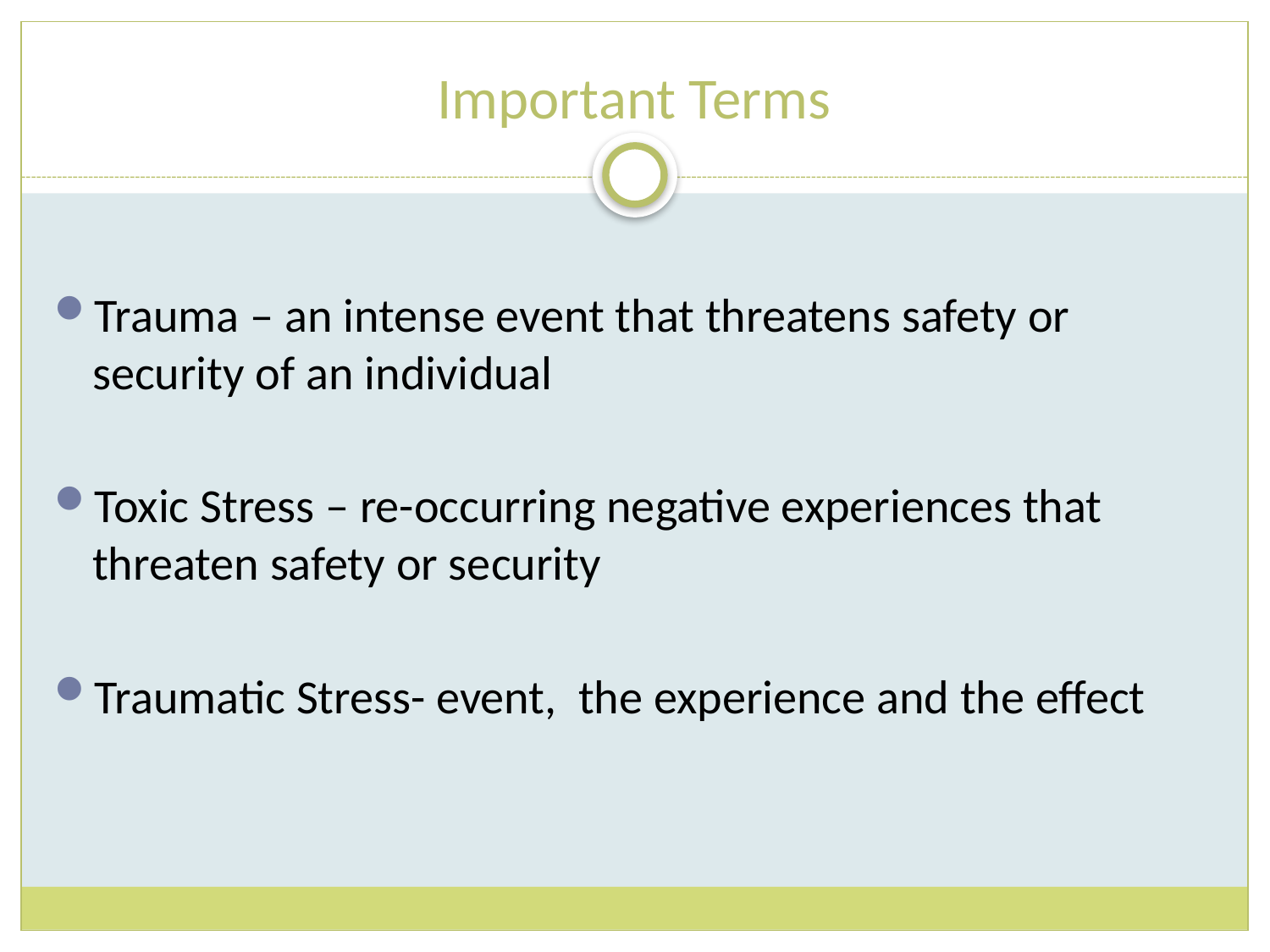

# Important Terms

Trauma – an intense event that threatens safety or security of an individual

Toxic Stress – re-occurring negative experiences that threaten safety or security

Traumatic Stress- event,  the experience and the effect